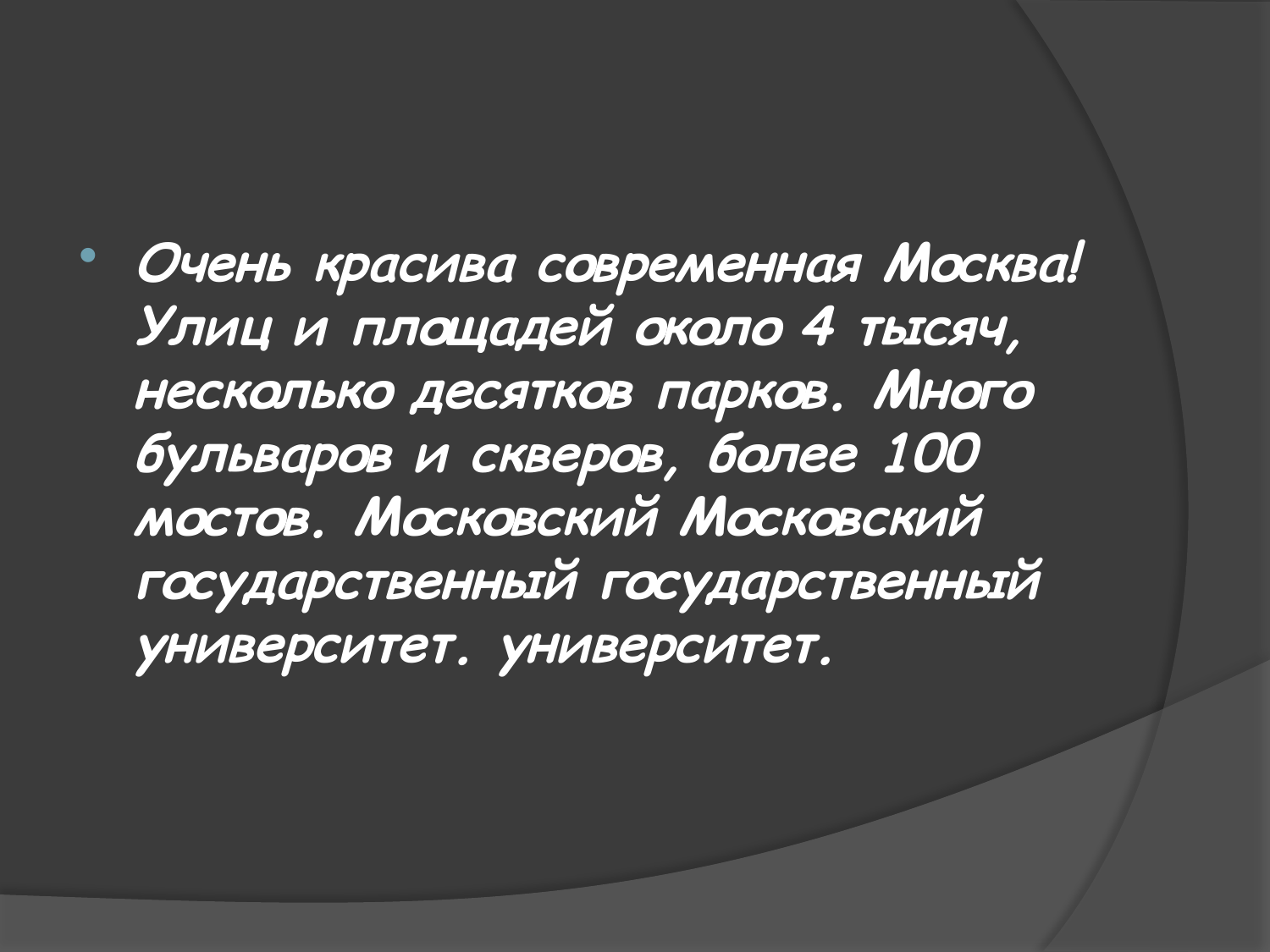

#
Очень красива современная Москва! Улиц и площадей около 4 тысяч, несколько десятков парков. Много бульваров и скверов, более 100 мостов. Московский Московский государственный государственный университет. университет.